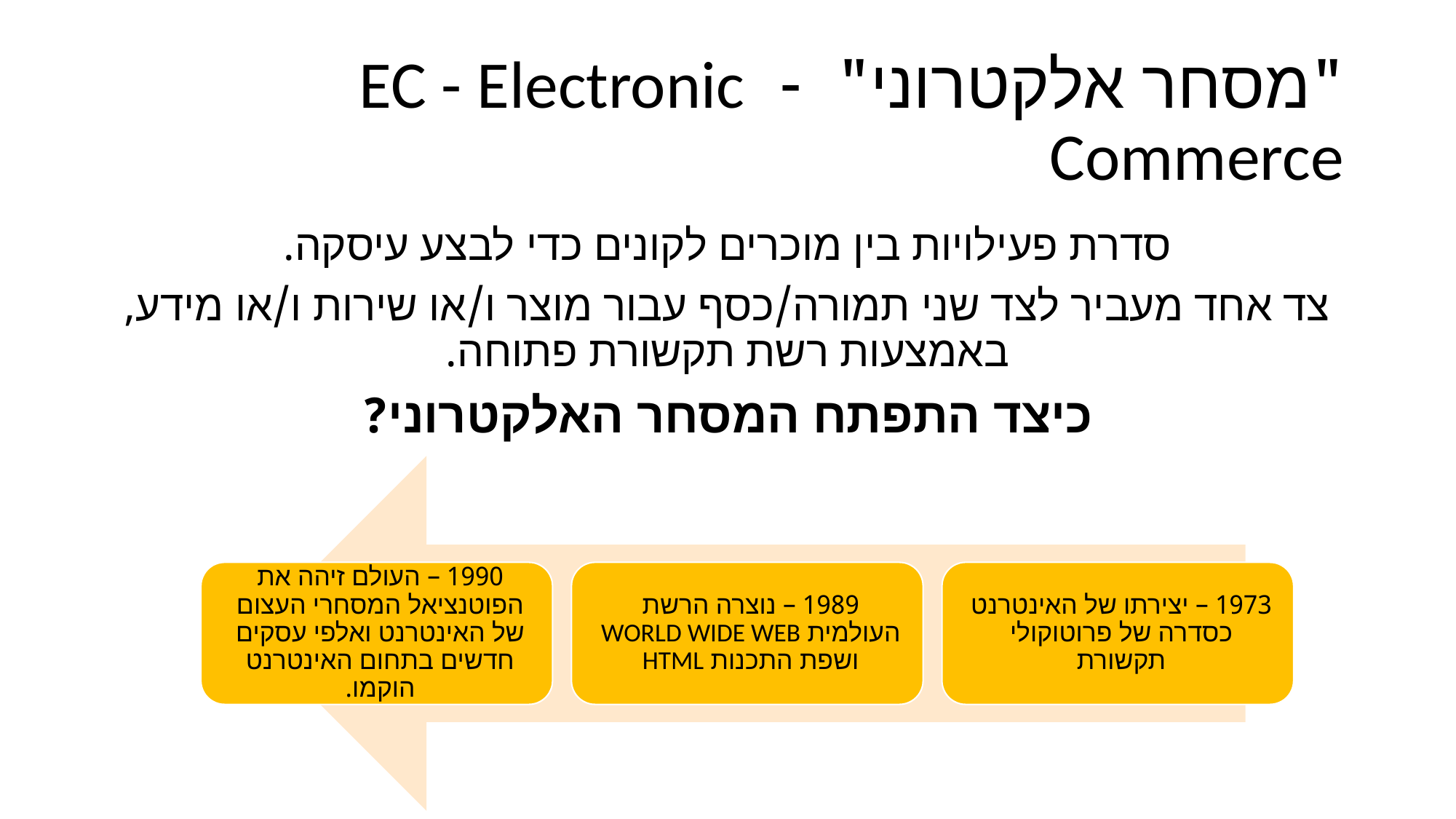

# "מסחר אלקטרוני"  -  EC - Electronic Commerce
סדרת פעילויות בין מוכרים לקונים כדי לבצע עיסקה.
צד אחד מעביר לצד שני תמורה/כסף עבור מוצר ו/או שירות ו/או מידע, באמצעות רשת תקשורת פתוחה.
כיצד התפתח המסחר האלקטרוני?

1973 – יצירתו של האינטרנט כסדרה של פרוטוקולי תקשורת
1989 – נוצרה הרשת העולמית WORLD WIDE WEB ושפת התכנות HTML
1990 – העולם זיהה את הפוטנציאל המסחרי העצום של האינטרנט ואלפי עסקים חדשים בתחום האינטרנט הוקמו.